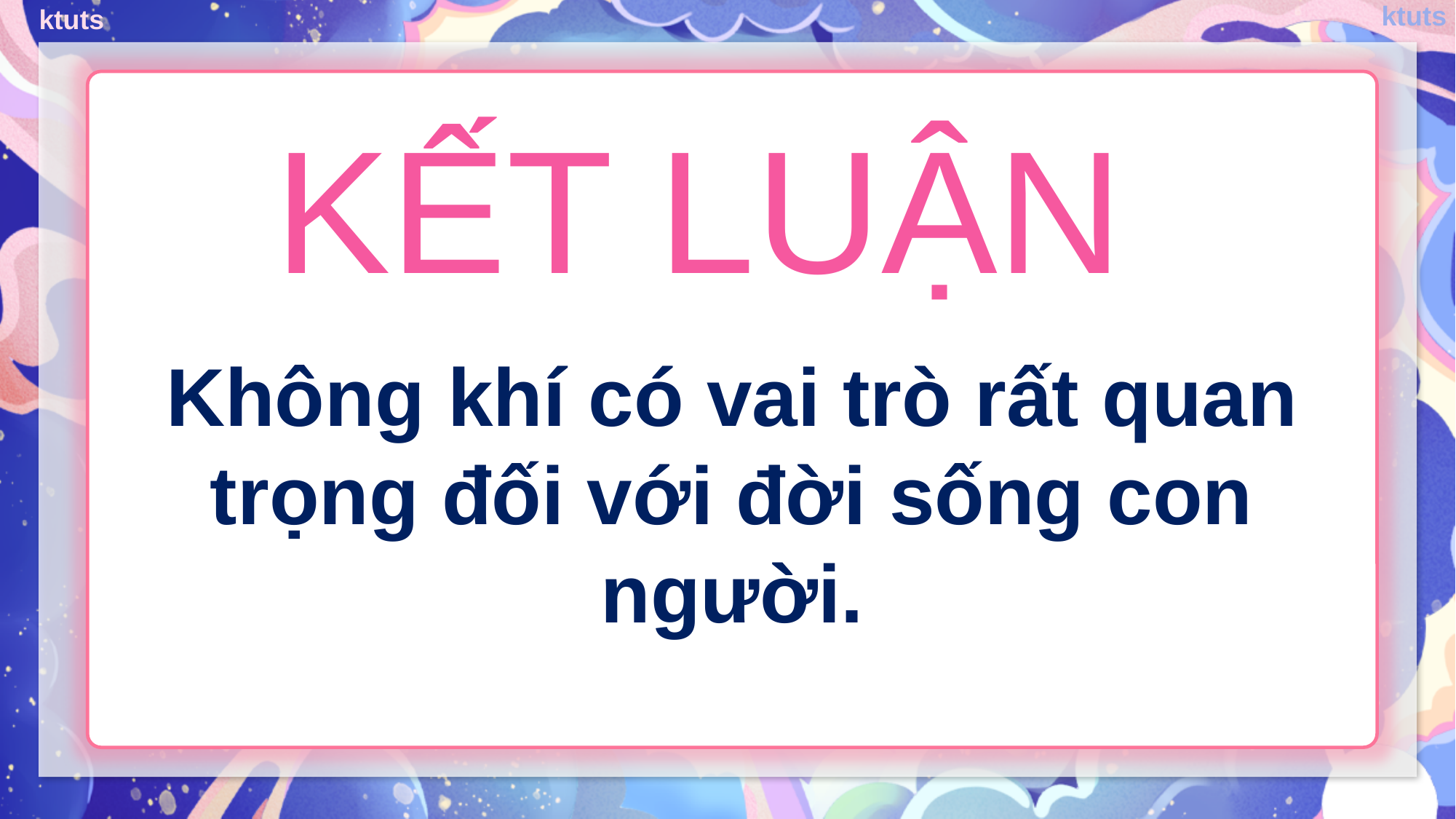

KẾT LUẬN
Không khí có vai trò rất quan trọng đối với đời sống con người.